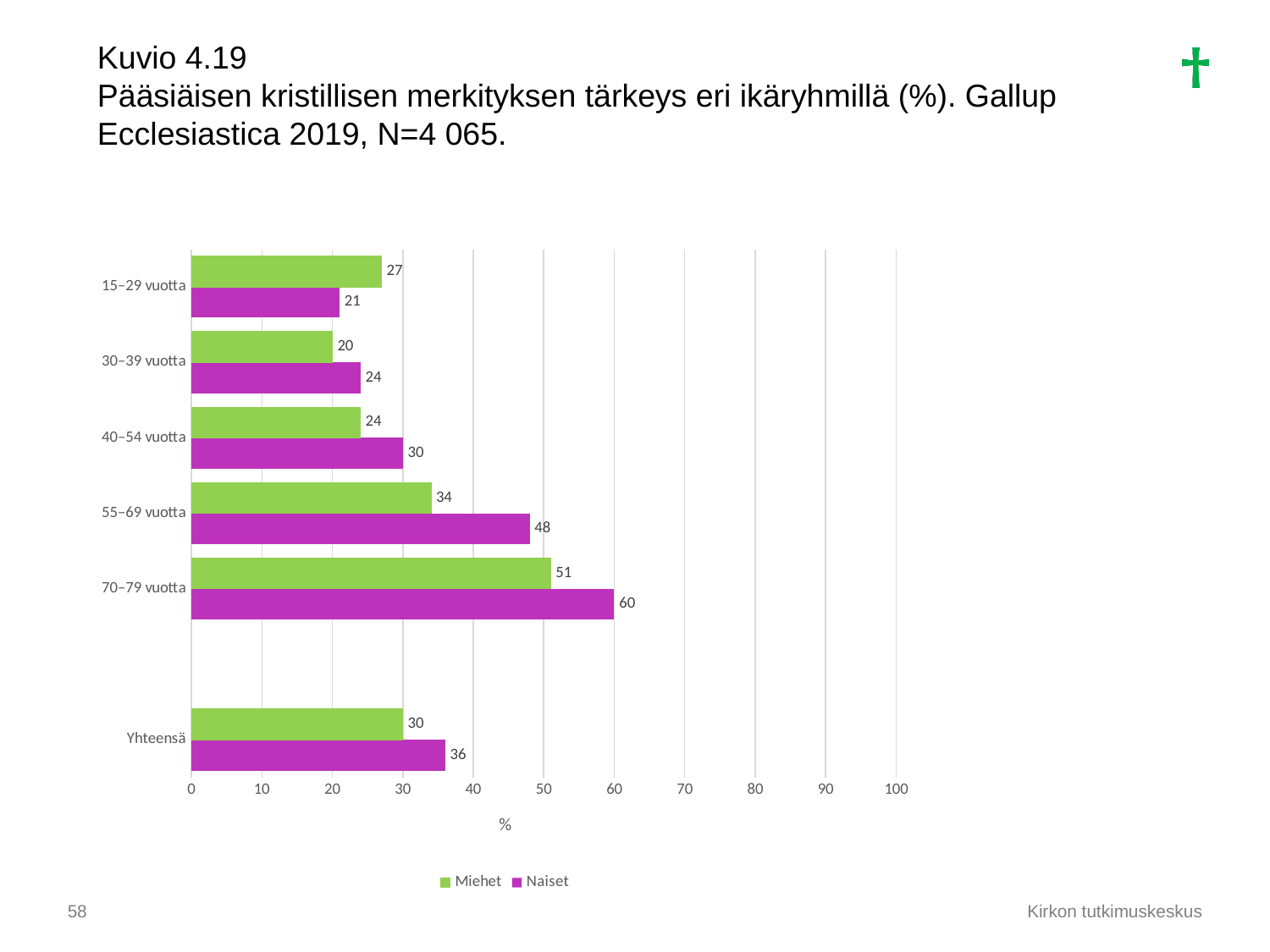

Kuvio 4.19
Pääsiäisen kristillisen merkityksen tärkeys eri ikäryhmillä (%). Gallup Ecclesiastica 2019, N=4 065.

### Chart

| Category | Naiset | Miehet |
|---|---|---|
| Yhteensä | 36.0 | 30.0 |
|  | None | None |
| 70–79 vuotta | 60.0 | 51.0 |
| 55–69 vuotta | 48.0 | 34.0 |
| 40–54 vuotta | 30.0 | 24.0 |
| 30–39 vuotta | 24.0 | 20.0 |
| 15–29 vuotta | 21.0 | 27.0 |
58
Kirkon tutkimuskeskus